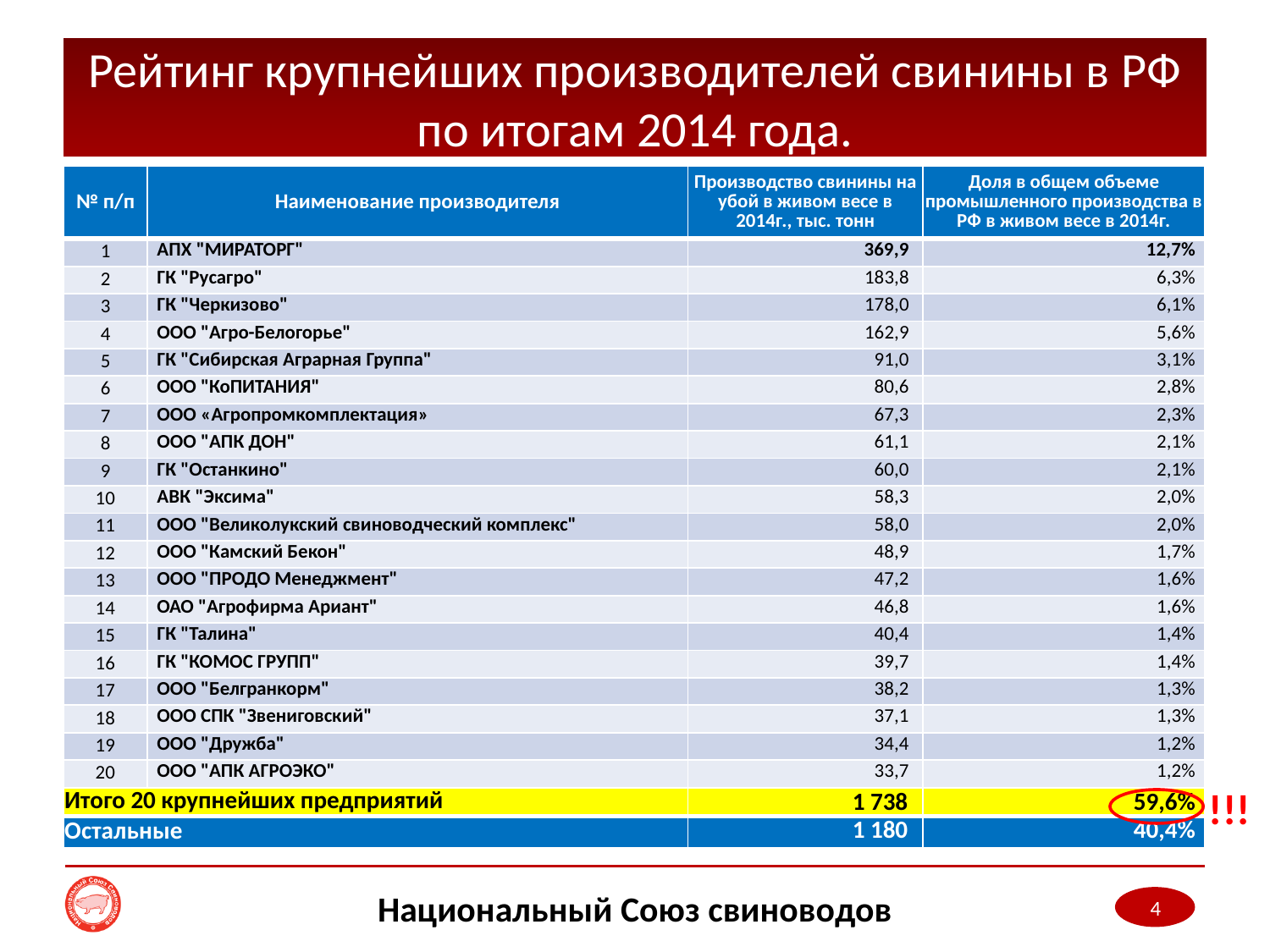

# Рейтинг крупнейших производителей свинины в РФ по итогам 2014 года.
| № п/п | Наименование производителя | Производство свинины на убой в живом весе в 2014г., тыс. тонн | Доля в общем объеме промышленного производства в РФ в живом весе в 2014г. |
| --- | --- | --- | --- |
| 1 | АПХ "МИРАТОРГ" | 369,9 | 12,7% |
| 2 | ГК "Русагро" | 183,8 | 6,3% |
| 3 | ГК "Черкизово" | 178,0 | 6,1% |
| 4 | ООО "Агро-Белогорье" | 162,9 | 5,6% |
| 5 | ГК "Сибирская Аграрная Группа" | 91,0 | 3,1% |
| 6 | ООО "КоПИТАНИЯ" | 80,6 | 2,8% |
| 7 | ООО «Агропромкомплектация» | 67,3 | 2,3% |
| 8 | ООО "АПК ДОН" | 61,1 | 2,1% |
| 9 | ГК "Останкино" | 60,0 | 2,1% |
| 10 | АВК "Эксима" | 58,3 | 2,0% |
| 11 | ООО "Великолукский свиноводческий комплекс" | 58,0 | 2,0% |
| 12 | ООО "Камский Бекон" | 48,9 | 1,7% |
| 13 | ООО "ПРОДО Менеджмент" | 47,2 | 1,6% |
| 14 | ОАО "Агрофирма Ариант" | 46,8 | 1,6% |
| 15 | ГК "Талина" | 40,4 | 1,4% |
| 16 | ГК "КОМОС ГРУПП" | 39,7 | 1,4% |
| 17 | ООО "Белгранкорм" | 38,2 | 1,3% |
| 18 | ООО СПК "Звениговский" | 37,1 | 1,3% |
| 19 | ООО "Дружба" | 34,4 | 1,2% |
| 20 | ООО "АПК АГРОЭКО" | 33,7 | 1,2% |
| Итого 20 крупнейших предприятий |  | 1 738 | 59,6% |
| Остальные |  | 1 180 | 40,4% |
!!!

Национальный Союз свиноводов
4